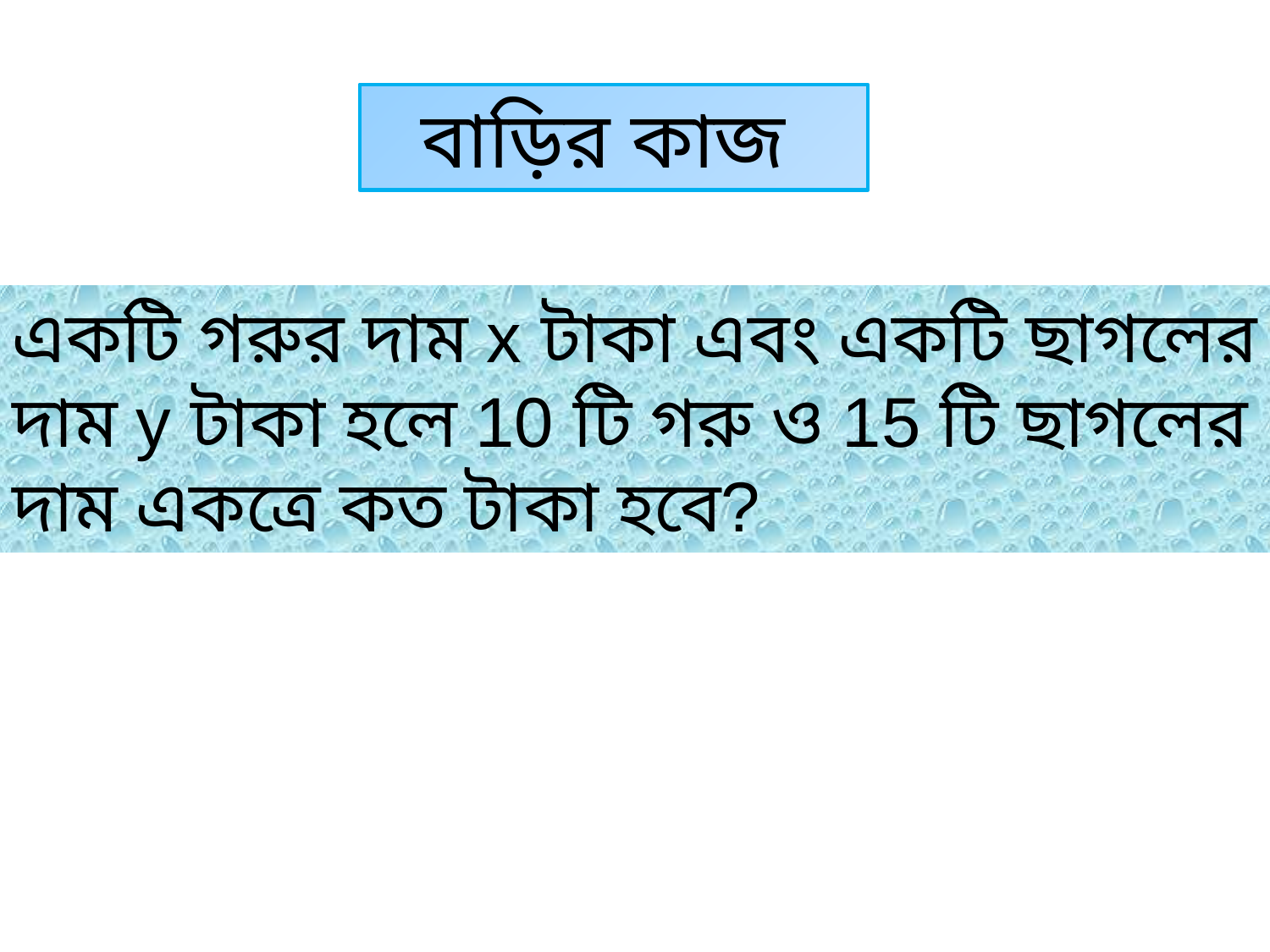

বাড়ির কাজ
একটি গরুর দাম x টাকা এবং একটি ছাগলের দাম y টাকা হলে 10 টি গরু ও 15 টি ছাগলের দাম একত্রে কত টাকা হবে?